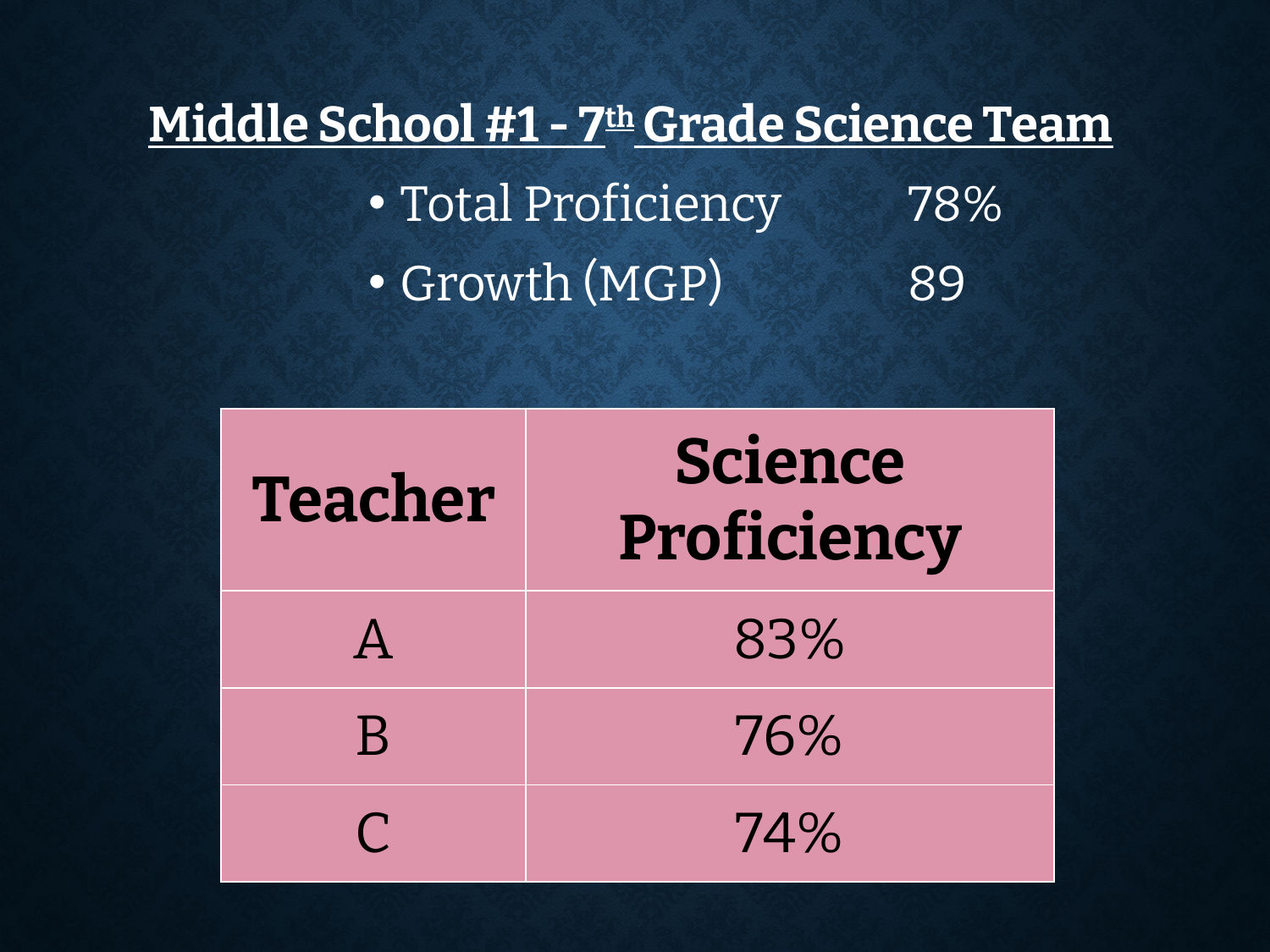

Middle School #1 - 7th Grade Science Team
Total Proficiency  	78%
Growth (MGP) 		89

| Teacher | Science Proficiency |
| --- | --- |
| A | 83% |
| B | 76% |
| C | 74% |